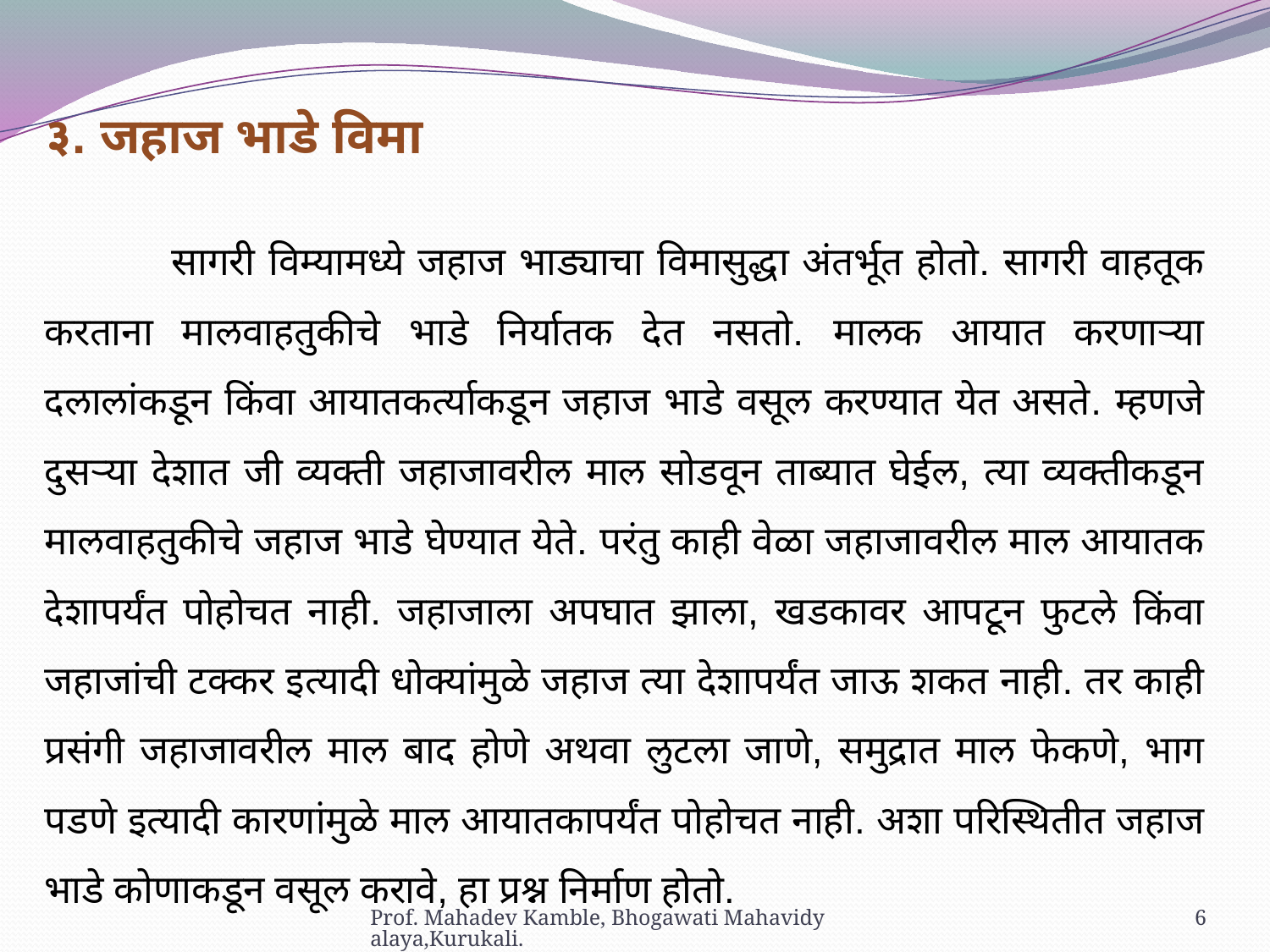

३. जहाज भाडे विमा

	सागरी विम्यामध्ये जहाज भाड्याचा विमासुद्धा अंतर्भूत होतो. सागरी वाहतूक करताना मालवाहतुकीचे भाडे निर्यातक देत नसतो. मालक आयात करणाऱ्या दलालांकडून किंवा आयातकर्त्याकडून जहाज भाडे वसूल करण्यात येत असते. म्हणजे दुसऱ्या देशात जी व्यक्ती जहाजावरील माल सोडवून ताब्यात घेईल, त्या व्यक्तीकडून मालवाहतुकीचे जहाज भाडे घेण्यात येते. परंतु काही वेळा जहाजावरील माल आयातक देशापर्यंत पोहोचत नाही. जहाजाला अपघात झाला, खडकावर आपटून फुटले किंवा जहाजांची टक्कर इत्यादी धोक्यांमुळे जहाज त्या देशापर्यंत जाऊ शकत नाही. तर काही प्रसंगी जहाजावरील माल बाद होणे अथवा लुटला जाणे, समुद्रात माल फेकणे, भाग पडणे इत्यादी कारणांमुळे माल आयातकापर्यंत पोहोचत नाही. अशा परिस्थितीत जहाज भाडे कोणाकडून वसूल करावे, हा प्रश्न निर्माण होतो.
Prof. Mahadev Kamble, Bhogawati Mahavidyalaya,Kurukali.
6